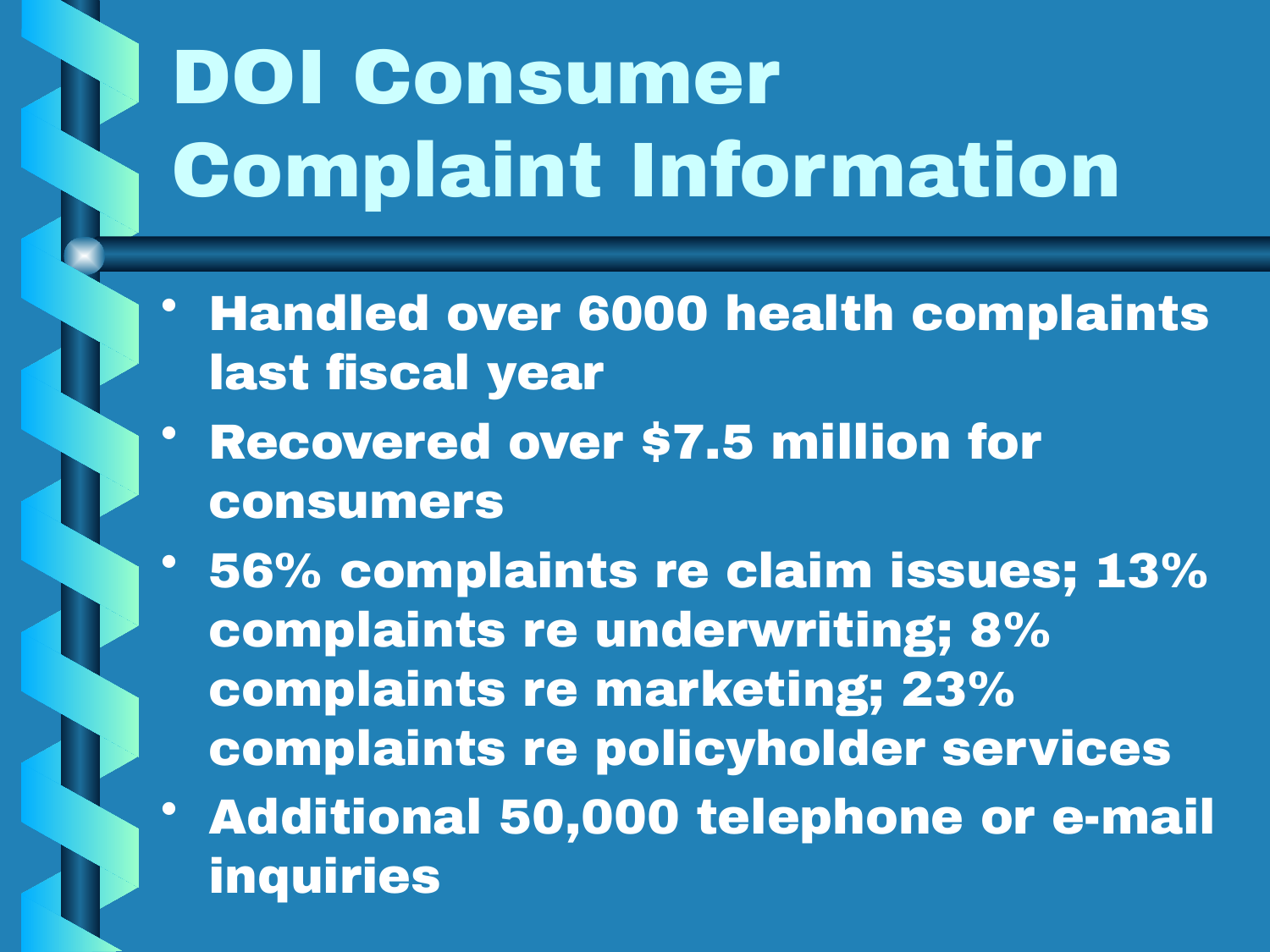

# DOI Consumer Complaint Information
Handled over 6000 health complaints last fiscal year
Recovered over $7.5 million for consumers
56% complaints re claim issues; 13% complaints re underwriting; 8% complaints re marketing; 23% complaints re policyholder services
Additional 50,000 telephone or e-mail inquiries